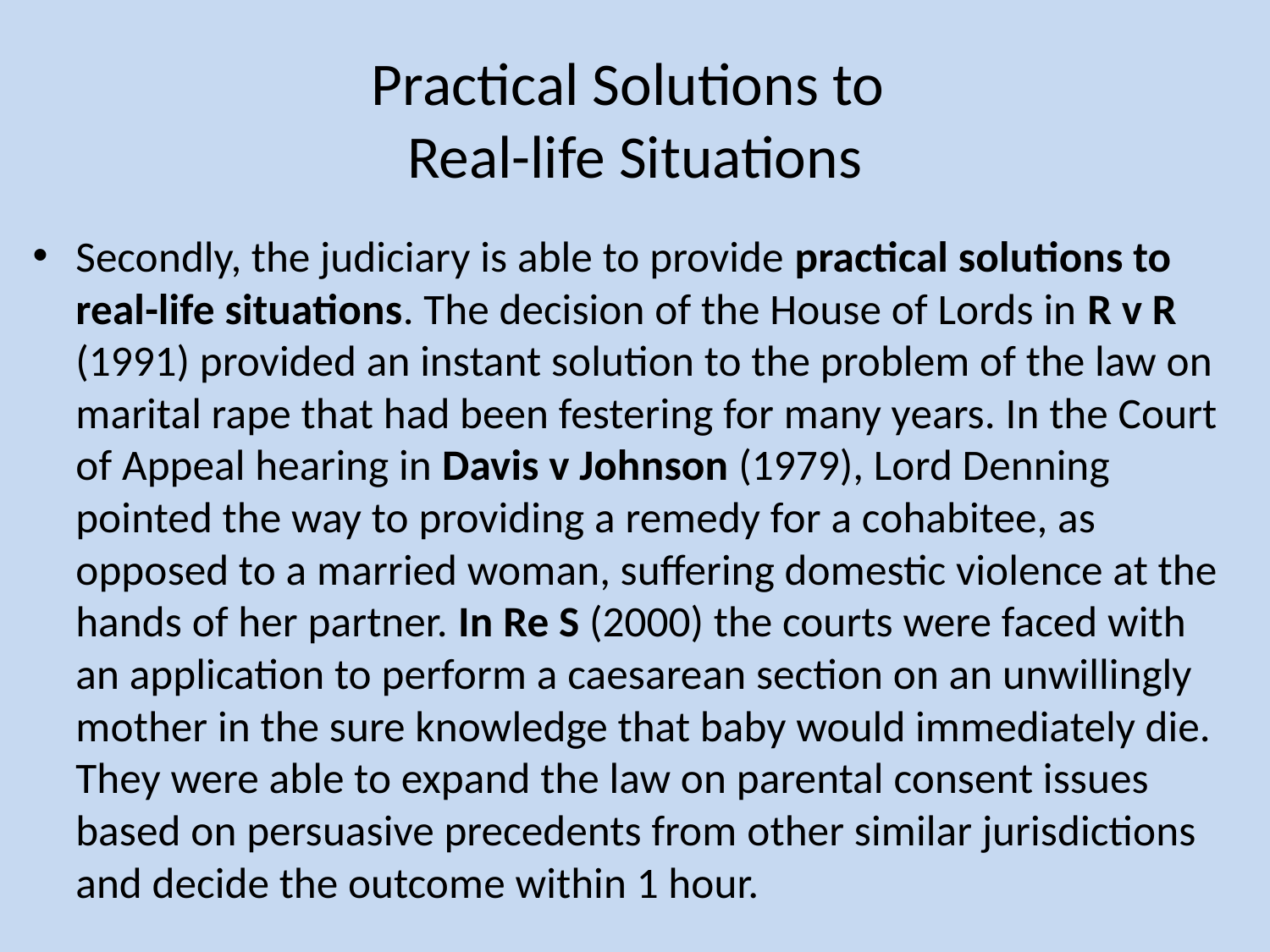

# Practical Solutions to Real-life Situations
Secondly, the judiciary is able to provide practical solutions to real-life situations. The decision of the House of Lords in R v R (1991) provided an instant solution to the problem of the law on marital rape that had been festering for many years. In the Court of Appeal hearing in Davis v Johnson (1979), Lord Denning pointed the way to providing a remedy for a cohabitee, as opposed to a married woman, suffering domestic violence at the hands of her partner. In Re S (2000) the courts were faced with an application to perform a caesarean section on an unwillingly mother in the sure knowledge that baby would immediately die. They were able to expand the law on parental consent issues based on persuasive precedents from other similar jurisdictions and decide the outcome within 1 hour.